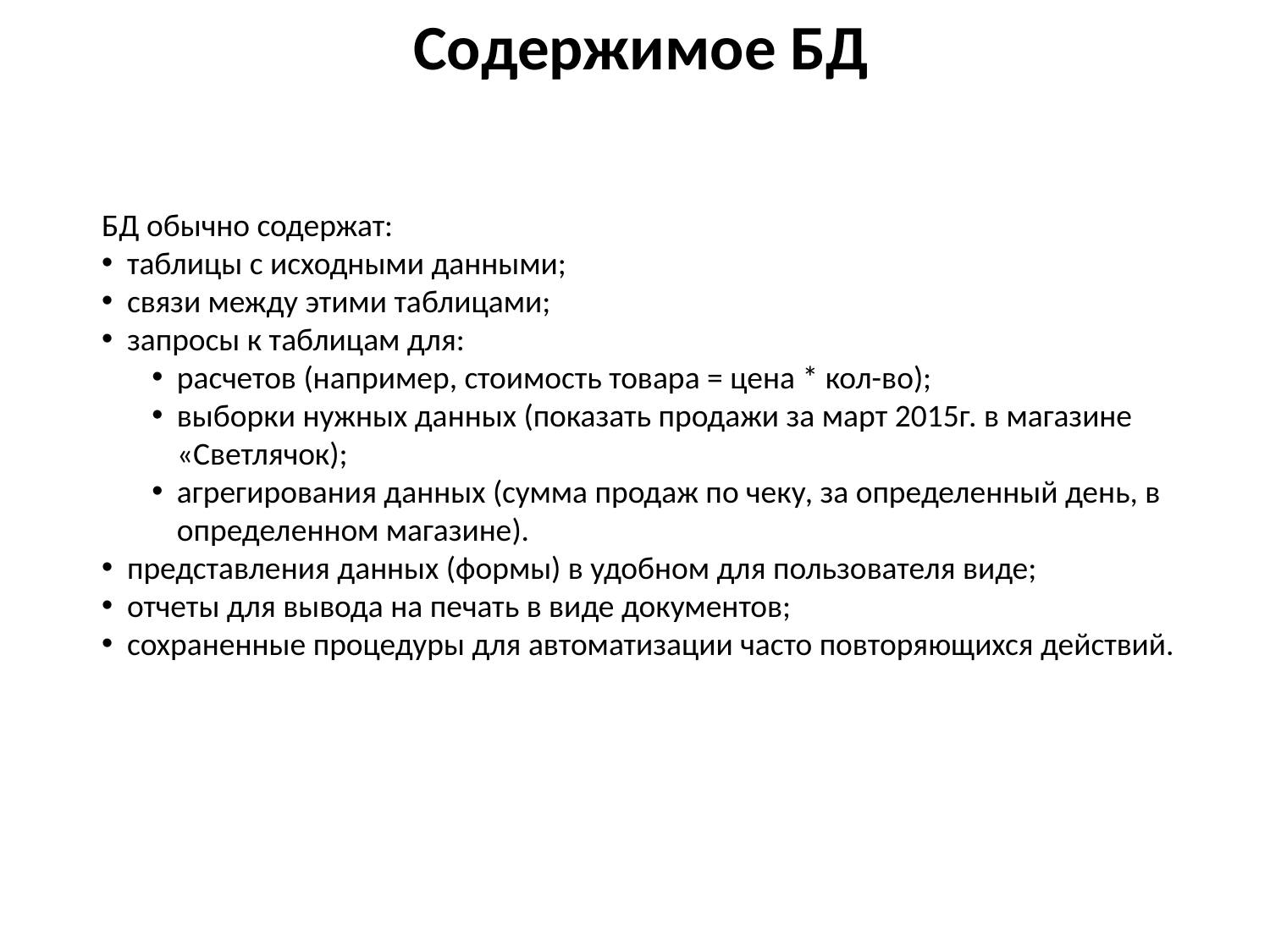

# Содержимое БД
БД обычно содержат:
таблицы с исходными данными;
связи между этими таблицами;
запросы к таблицам для:
расчетов (например, стоимость товара = цена * кол-во);
выборки нужных данных (показать продажи за март 2015г. в магазине «Светлячок);
агрегирования данных (сумма продаж по чеку, за определенный день, в определенном магазине).
представления данных (формы) в удобном для пользователя виде;
отчеты для вывода на печать в виде документов;
сохраненные процедуры для автоматизации часто повторяющихся действий.